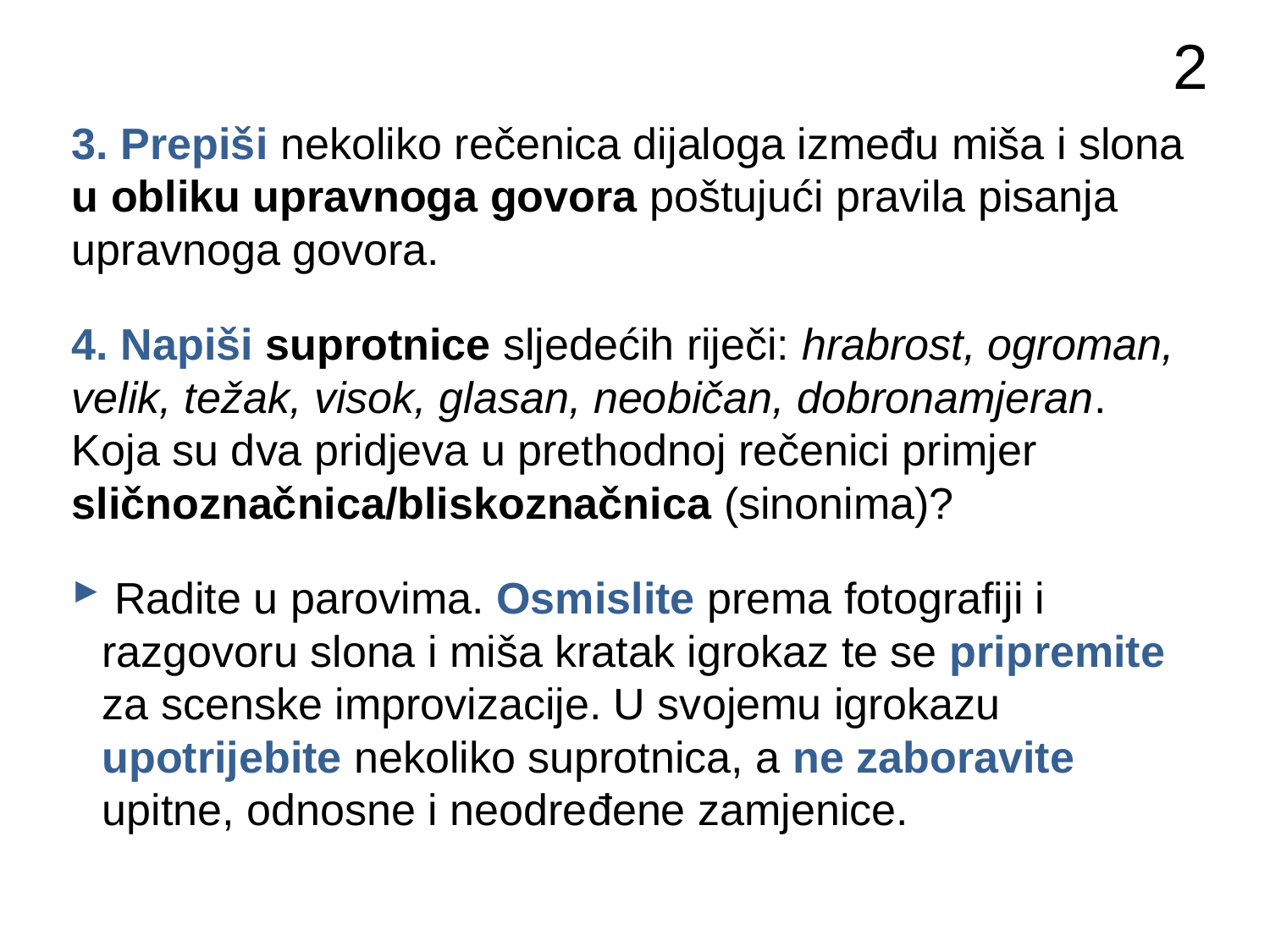

2
3. Prepiši nekoliko rečenica dijaloga između miša i slona u obliku upravnoga govora poštujući pravila pisanja upravnoga govora.
4. Napiši suprotnice sljedećih riječi: hrabrost, ogroman, velik, težak, visok, glasan, neobičan, dobronamjeran.
Koja su dva pridjeva u prethodnoj rečenici primjer sličnoznačnica/bliskoznačnica (sinonima)?
 Radite u parovima. Osmislite prema fotografiji i razgovoru slona i miša kratak igrokaz te se pripremite za scenske improvizacije. U svojemu igrokazu upotrijebite nekoliko suprotnica, a ne zaboravite upitne, odnosne i neodređene zamjenice.